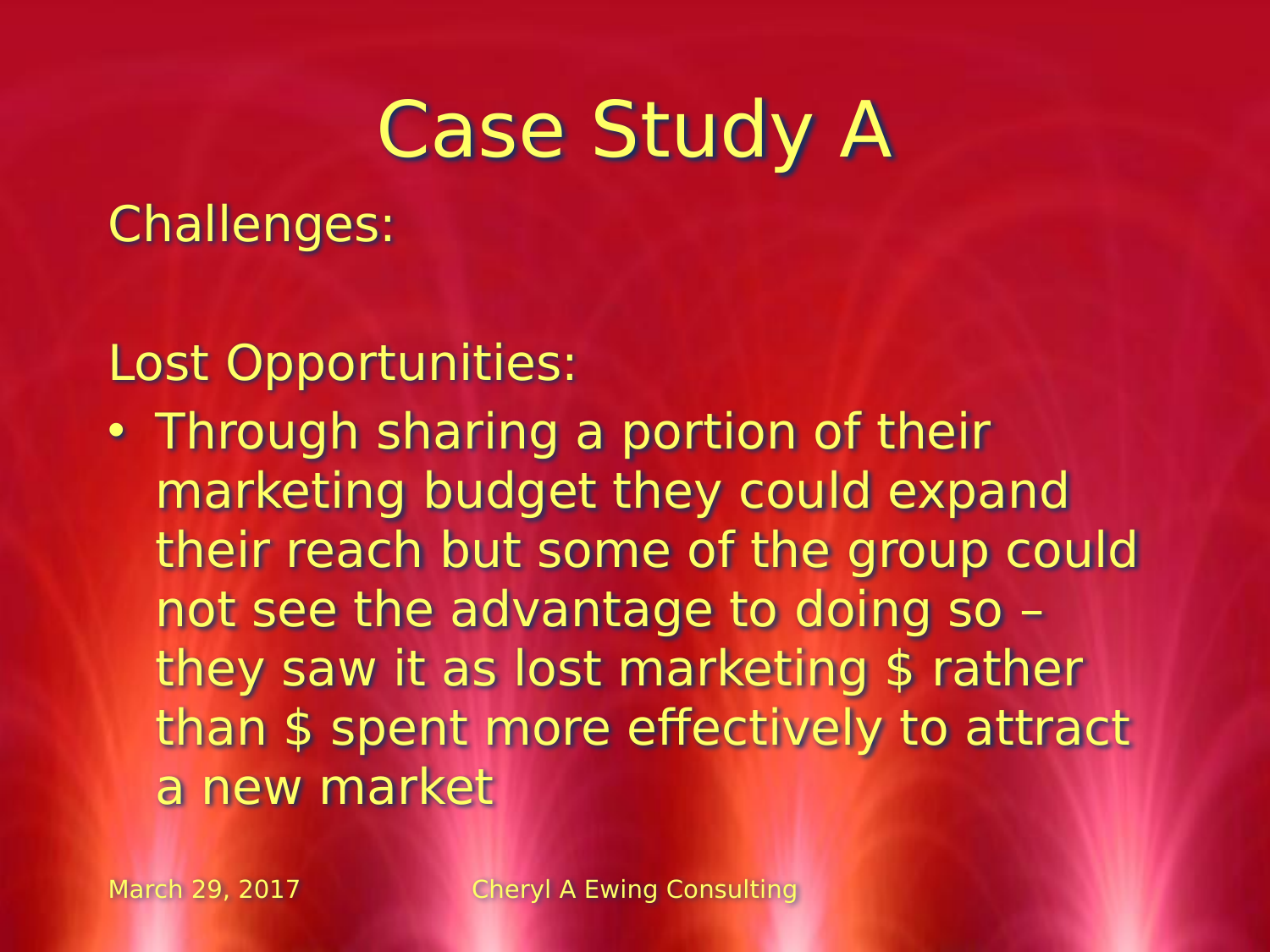

# Case Study A
Challenges:

Lost Opportunities:
Through sharing a portion of their marketing budget they could expand their reach but some of the group could not see the advantage to doing so – they saw it as lost marketing $ rather than $ spent more effectively to attract a new market

March 29, 2017
Cheryl A Ewing Consulting